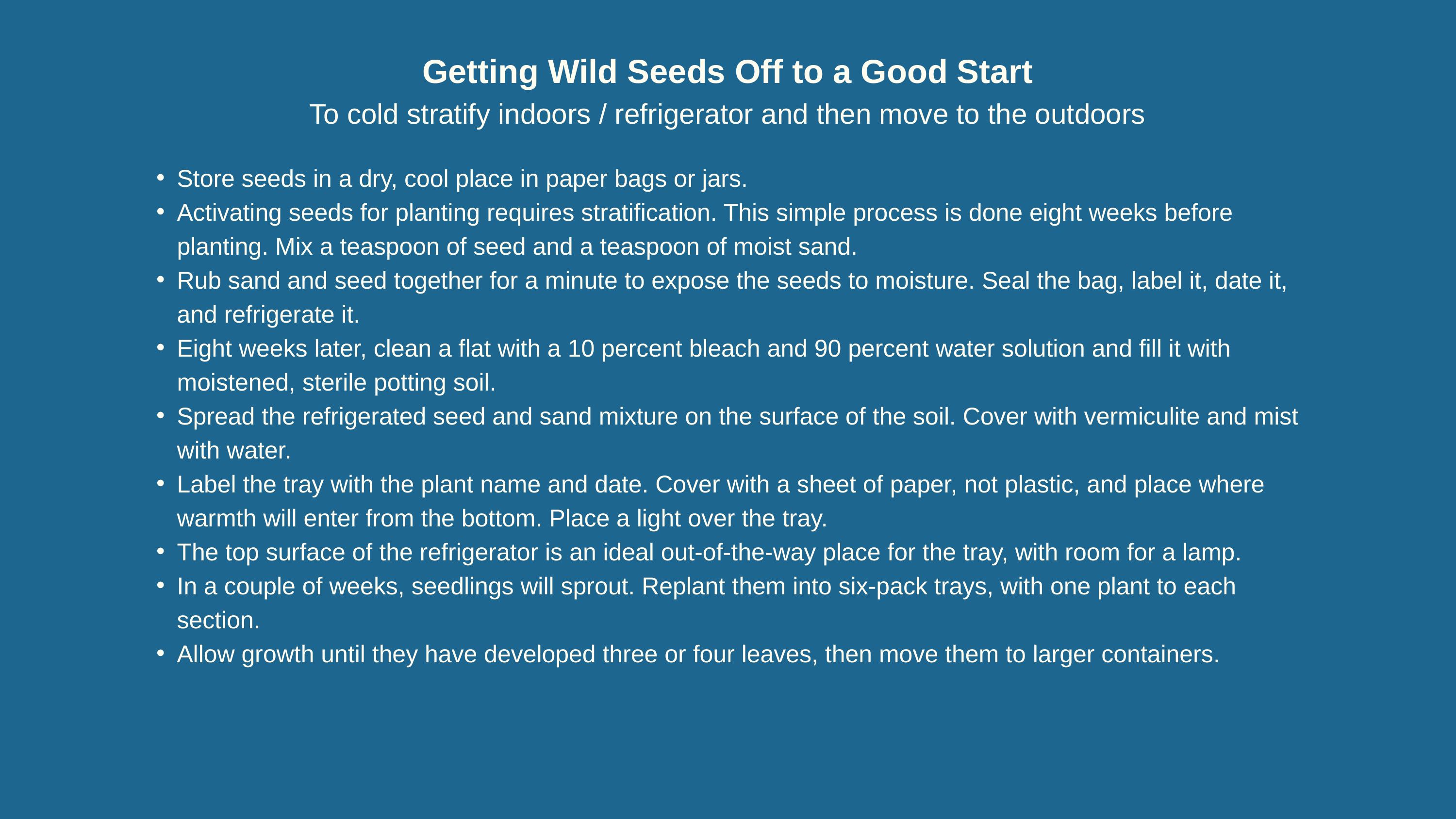

Getting Wild Seeds Off to a Good Start
To cold stratify indoors / refrigerator and then move to the outdoors

Store seeds in a dry, cool place in paper bags or jars.
Activating seeds for planting requires stratification. This simple process is done eight weeks before planting. Mix a teaspoon of seed and a teaspoon of moist sand.
Rub sand and seed together for a minute to expose the seeds to moisture. Seal the bag, label it, date it, and refrigerate it.
Eight weeks later, clean a flat with a 10 percent bleach and 90 percent water solution and fill it with moistened, sterile potting soil.
Spread the refrigerated seed and sand mixture on the surface of the soil. Cover with vermiculite and mist with water.
Label the tray with the plant name and date. Cover with a sheet of paper, not plastic, and place where warmth will enter from the bottom. Place a light over the tray.
The top surface of the refrigerator is an ideal out-of-the-way place for the tray, with room for a lamp.
In a couple of weeks, seedlings will sprout. Replant them into six-pack trays, with one plant to each section.
Allow growth until they have developed three or four leaves, then move them to larger containers.